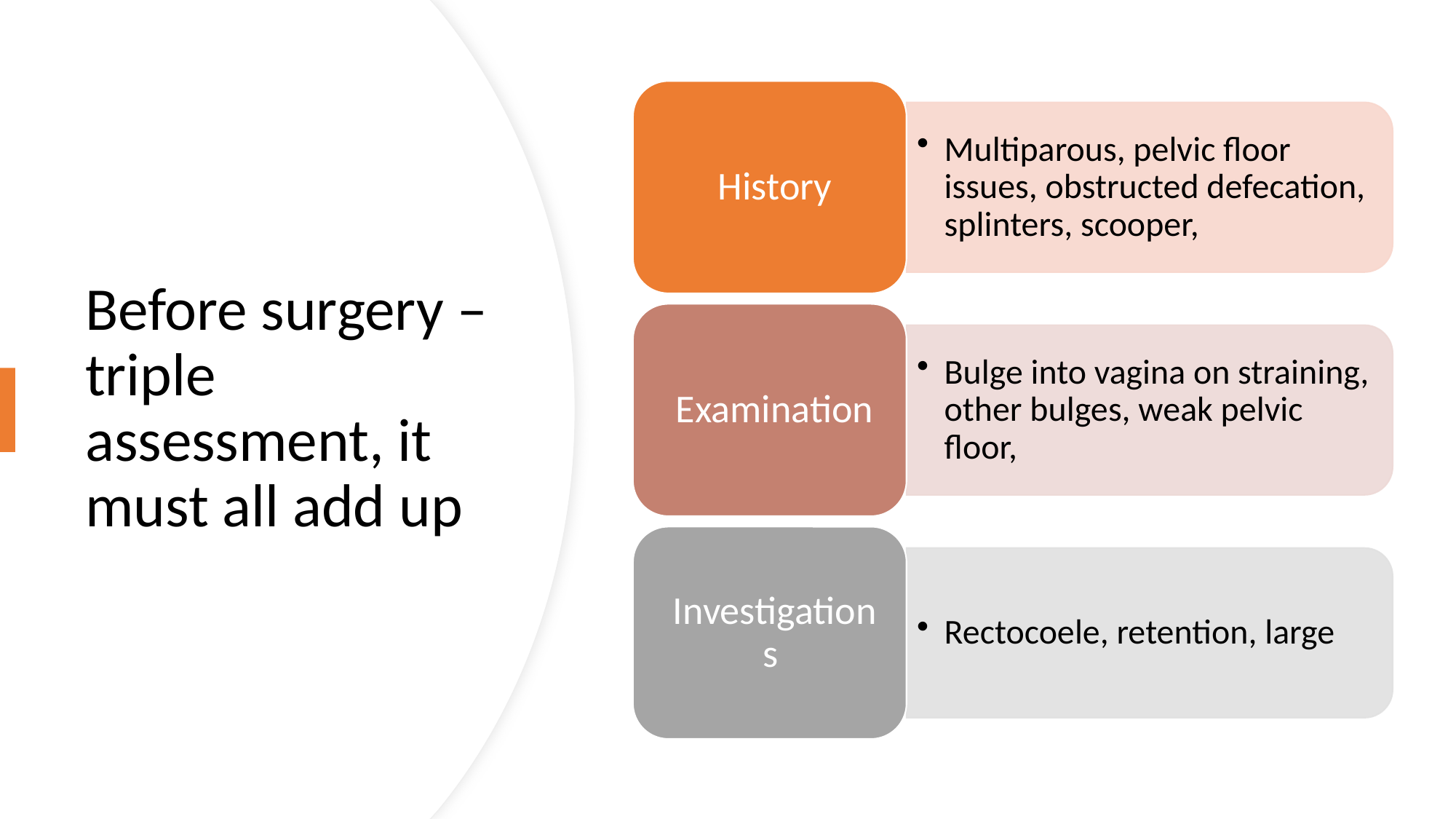

Multiparous, pelvic floor issues, obstructed defecation, splinters, scooper,
History
Bulge into vagina on straining, other bulges, weak pelvic floor,
Examination
Rectocoele, retention, large
Investigations
# Before surgery – triple assessment, it must all add up